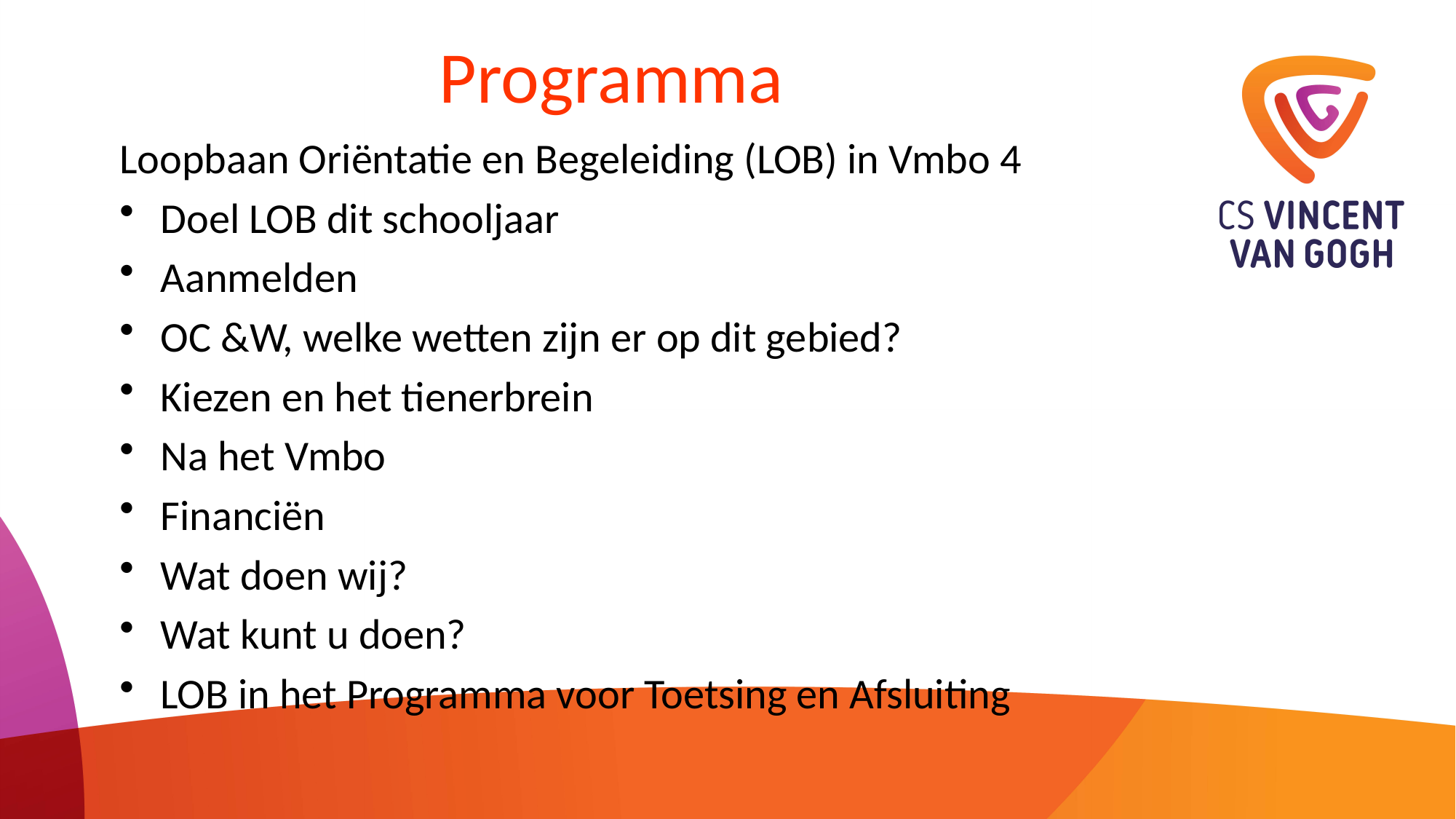

# Programma
Loopbaan Oriëntatie en Begeleiding (LOB) in Vmbo 4
Doel LOB dit schooljaar
Aanmelden
OC &W, welke wetten zijn er op dit gebied?
Kiezen en het tienerbrein
Na het Vmbo
Financiën
Wat doen wij?
Wat kunt u doen?
LOB in het Programma voor Toetsing en Afsluiting